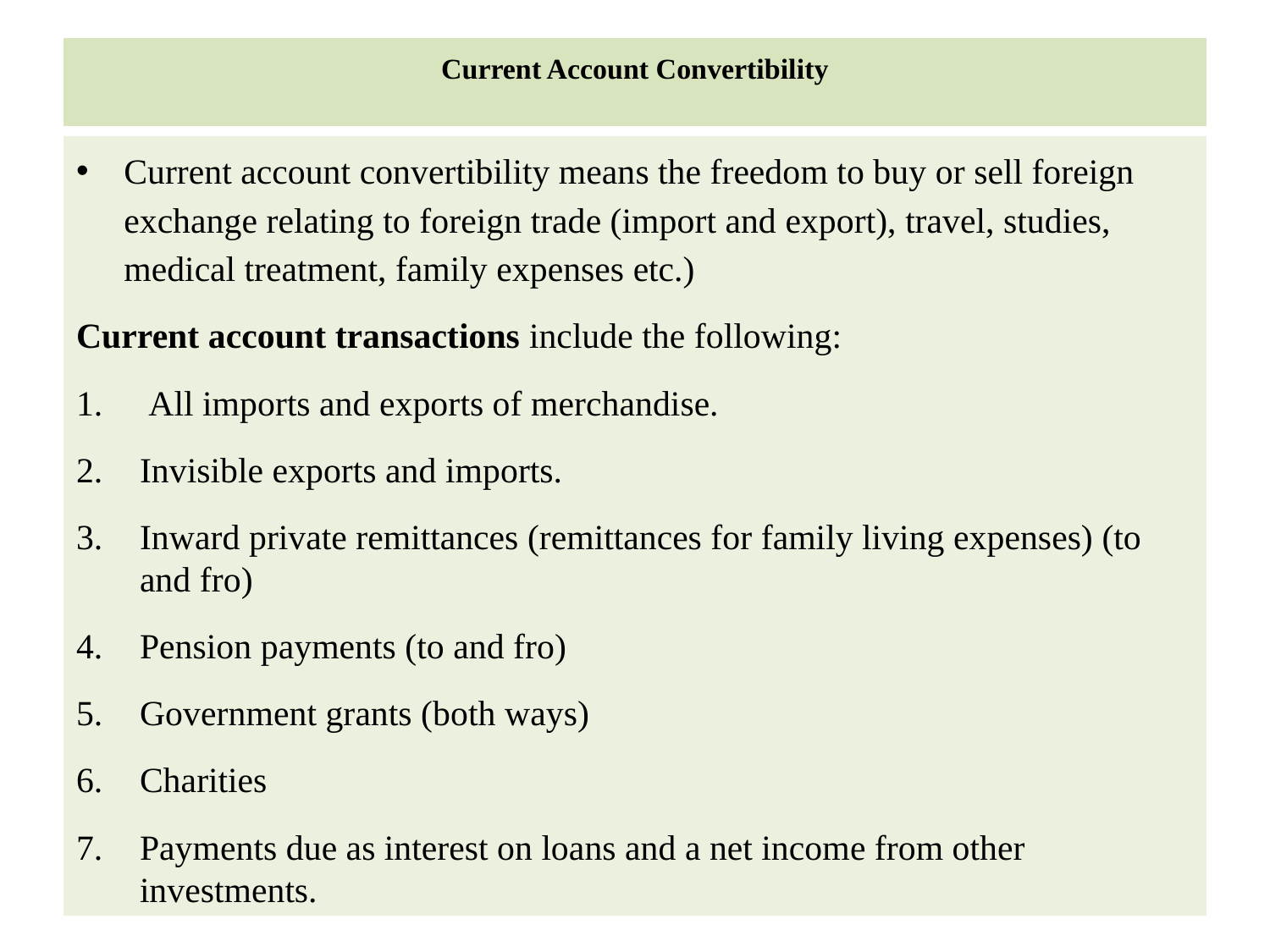

# Current Account Convertibility
Current account convertibility means the freedom to buy or sell foreign exchange relating to foreign trade (import and export), travel, studies, medical treatment, family expenses etc.)
Current account transactions include the following:
 All imports and exports of merchandise.
Invisible exports and imports.
Inward private remittances (remittances for family living expenses) (to and fro)
Pension payments (to and fro)
Government grants (both ways)
Charities
Payments due as interest on loans and a net income from other investments.